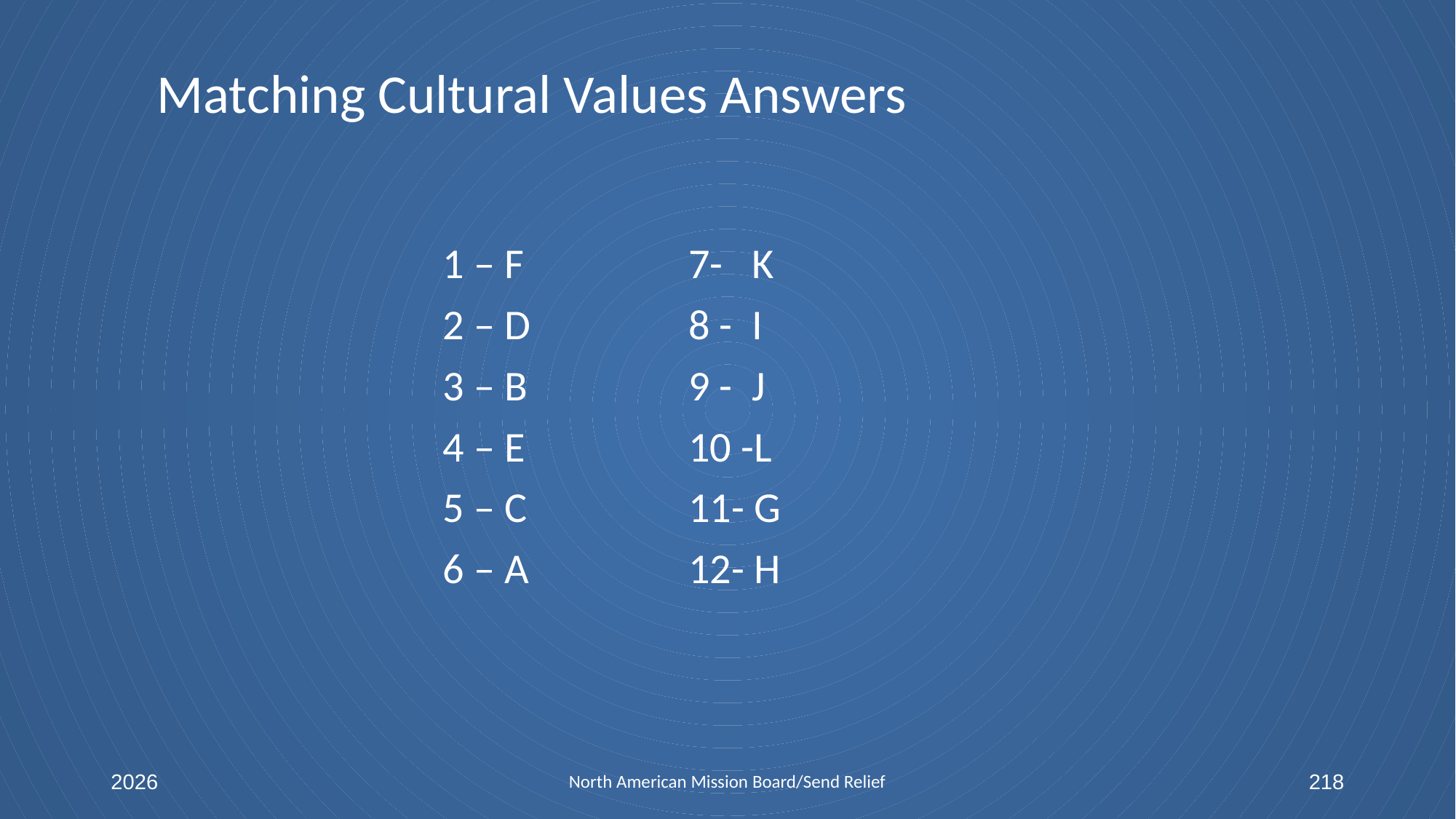

Matching Cultural Values Answers
1 – F		7-   K
2 – D		8 -  I
3 – B		9 -  J
4 – E		10 -L
5 – C		11- G
6 – A		12- H
2026
North American Mission Board/Send Relief
218